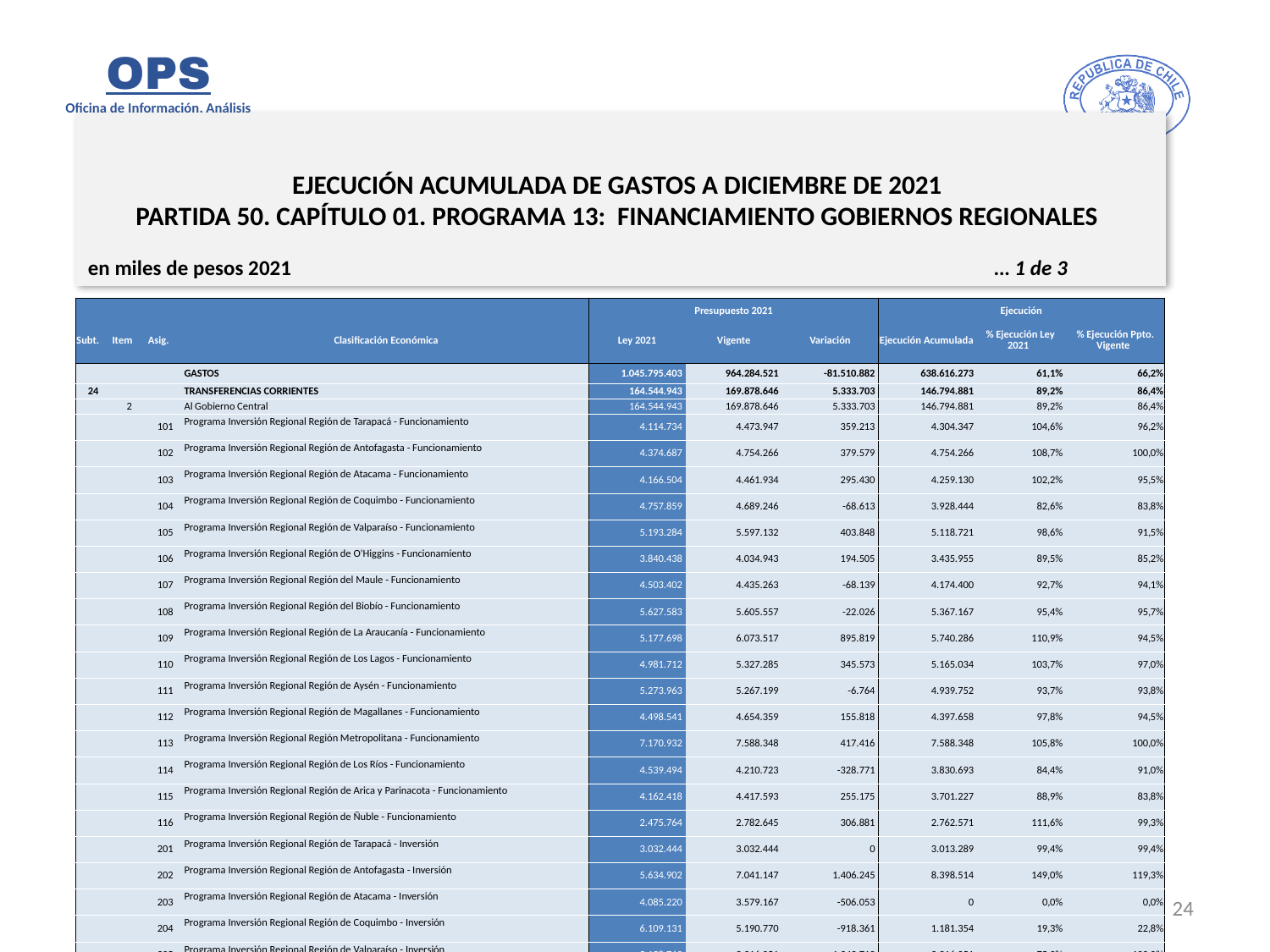

# EJECUCIÓN ACUMULADA DE GASTOS A DICIEMBRE DE 2021 PARTIDA 50. CAPÍTULO 01. PROGRAMA 13:  FINANCIAMIENTO GOBIERNOS REGIONALES
en miles de pesos 2021                                                                                                                                                 … 1 de 3
|  |  |  |  | Presupuesto 2021 |  |  | Ejecución |  |  |
| --- | --- | --- | --- | --- | --- | --- | --- | --- | --- |
| Subt. | Item | Asig. | Clasificación Económica | Ley 2021 | Vigente | Variación | Ejecución Acumulada | % Ejecución Ley 2021 | % Ejecución Ppto. Vigente |
|  |  |  | GASTOS | 1.045.795.403 | 964.284.521 | -81.510.882 | 638.616.273 | 61,1% | 66,2% |
| 24 |  |  | TRANSFERENCIAS CORRIENTES | 164.544.943 | 169.878.646 | 5.333.703 | 146.794.881 | 89,2% | 86,4% |
|  | 2 |  | Al Gobierno Central | 164.544.943 | 169.878.646 | 5.333.703 | 146.794.881 | 89,2% | 86,4% |
|  |  | 101 | Programa Inversión Regional Región de Tarapacá - Funcionamiento | 4.114.734 | 4.473.947 | 359.213 | 4.304.347 | 104,6% | 96,2% |
|  |  | 102 | Programa Inversión Regional Región de Antofagasta - Funcionamiento | 4.374.687 | 4.754.266 | 379.579 | 4.754.266 | 108,7% | 100,0% |
|  |  | 103 | Programa Inversión Regional Región de Atacama - Funcionamiento | 4.166.504 | 4.461.934 | 295.430 | 4.259.130 | 102,2% | 95,5% |
|  |  | 104 | Programa Inversión Regional Región de Coquimbo - Funcionamiento | 4.757.859 | 4.689.246 | -68.613 | 3.928.444 | 82,6% | 83,8% |
|  |  | 105 | Programa Inversión Regional Región de Valparaíso - Funcionamiento | 5.193.284 | 5.597.132 | 403.848 | 5.118.721 | 98,6% | 91,5% |
|  |  | 106 | Programa Inversión Regional Región de O'Higgins - Funcionamiento | 3.840.438 | 4.034.943 | 194.505 | 3.435.955 | 89,5% | 85,2% |
|  |  | 107 | Programa Inversión Regional Región del Maule - Funcionamiento | 4.503.402 | 4.435.263 | -68.139 | 4.174.400 | 92,7% | 94,1% |
|  |  | 108 | Programa Inversión Regional Región del Biobío - Funcionamiento | 5.627.583 | 5.605.557 | -22.026 | 5.367.167 | 95,4% | 95,7% |
|  |  | 109 | Programa Inversión Regional Región de La Araucanía - Funcionamiento | 5.177.698 | 6.073.517 | 895.819 | 5.740.286 | 110,9% | 94,5% |
|  |  | 110 | Programa Inversión Regional Región de Los Lagos - Funcionamiento | 4.981.712 | 5.327.285 | 345.573 | 5.165.034 | 103,7% | 97,0% |
|  |  | 111 | Programa Inversión Regional Región de Aysén - Funcionamiento | 5.273.963 | 5.267.199 | -6.764 | 4.939.752 | 93,7% | 93,8% |
|  |  | 112 | Programa Inversión Regional Región de Magallanes - Funcionamiento | 4.498.541 | 4.654.359 | 155.818 | 4.397.658 | 97,8% | 94,5% |
|  |  | 113 | Programa Inversión Regional Región Metropolitana - Funcionamiento | 7.170.932 | 7.588.348 | 417.416 | 7.588.348 | 105,8% | 100,0% |
|  |  | 114 | Programa Inversión Regional Región de Los Ríos - Funcionamiento | 4.539.494 | 4.210.723 | -328.771 | 3.830.693 | 84,4% | 91,0% |
|  |  | 115 | Programa Inversión Regional Región de Arica y Parinacota - Funcionamiento | 4.162.418 | 4.417.593 | 255.175 | 3.701.227 | 88,9% | 83,8% |
|  |  | 116 | Programa Inversión Regional Región de Ñuble - Funcionamiento | 2.475.764 | 2.782.645 | 306.881 | 2.762.571 | 111,6% | 99,3% |
|  |  | 201 | Programa Inversión Regional Región de Tarapacá - Inversión | 3.032.444 | 3.032.444 | 0 | 3.013.289 | 99,4% | 99,4% |
|  |  | 202 | Programa Inversión Regional Región de Antofagasta - Inversión | 5.634.902 | 7.041.147 | 1.406.245 | 8.398.514 | 149,0% | 119,3% |
|  |  | 203 | Programa Inversión Regional Región de Atacama - Inversión | 4.085.220 | 3.579.167 | -506.053 | 0 | 0,0% | 0,0% |
|  |  | 204 | Programa Inversión Regional Región de Coquimbo - Inversión | 6.109.131 | 5.190.770 | -918.361 | 1.181.354 | 19,3% | 22,8% |
|  |  | 205 | Programa Inversión Regional Región de Valparaíso - Inversión | 5.158.763 | 3.916.051 | -1.242.712 | 3.916.051 | 75,9% | 100,0% |
24